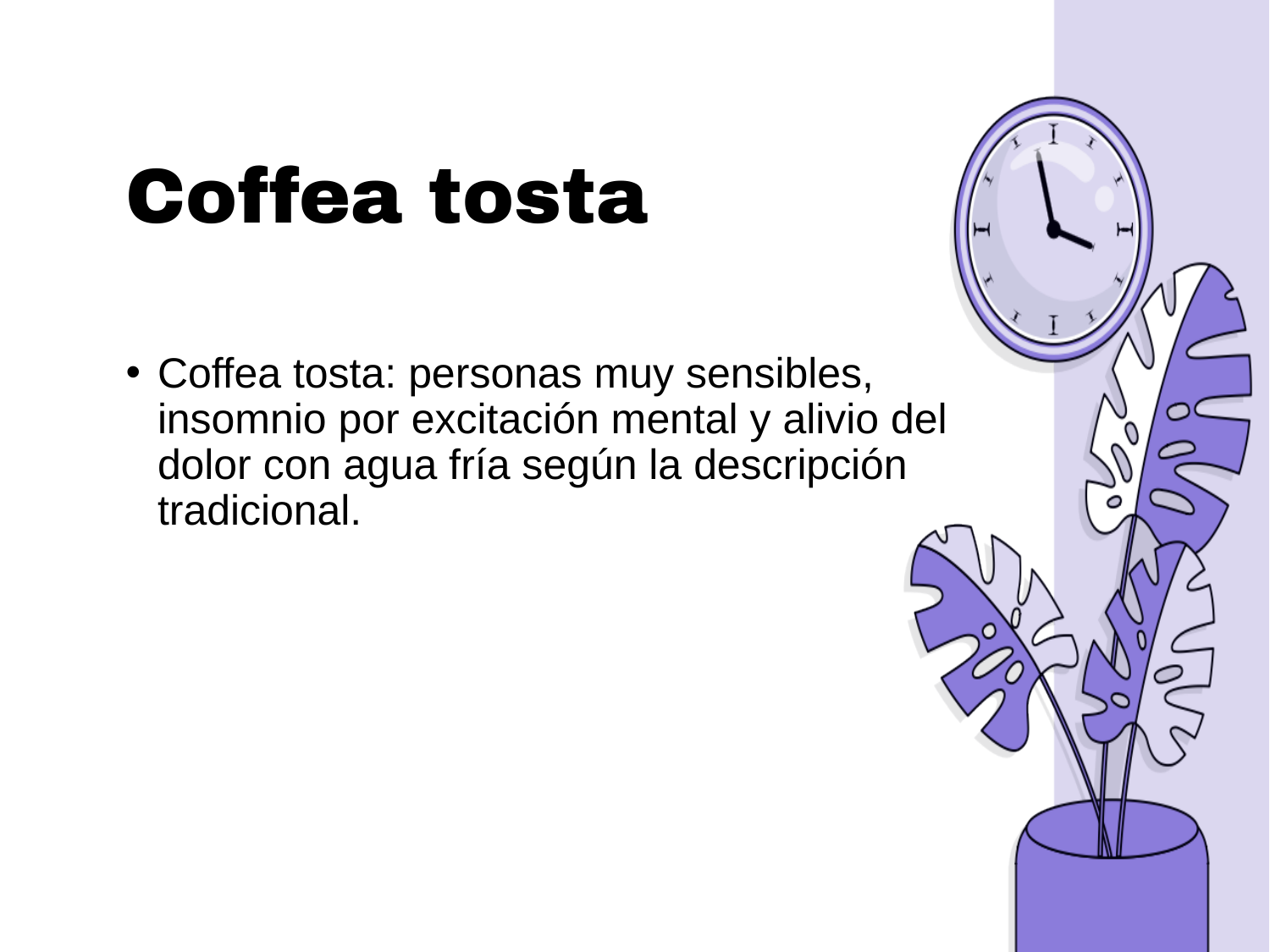

# Coffea tosta
Coffea tosta: personas muy sensibles, insomnio por excitación mental y alivio del dolor con agua fría según la descripción tradicional.